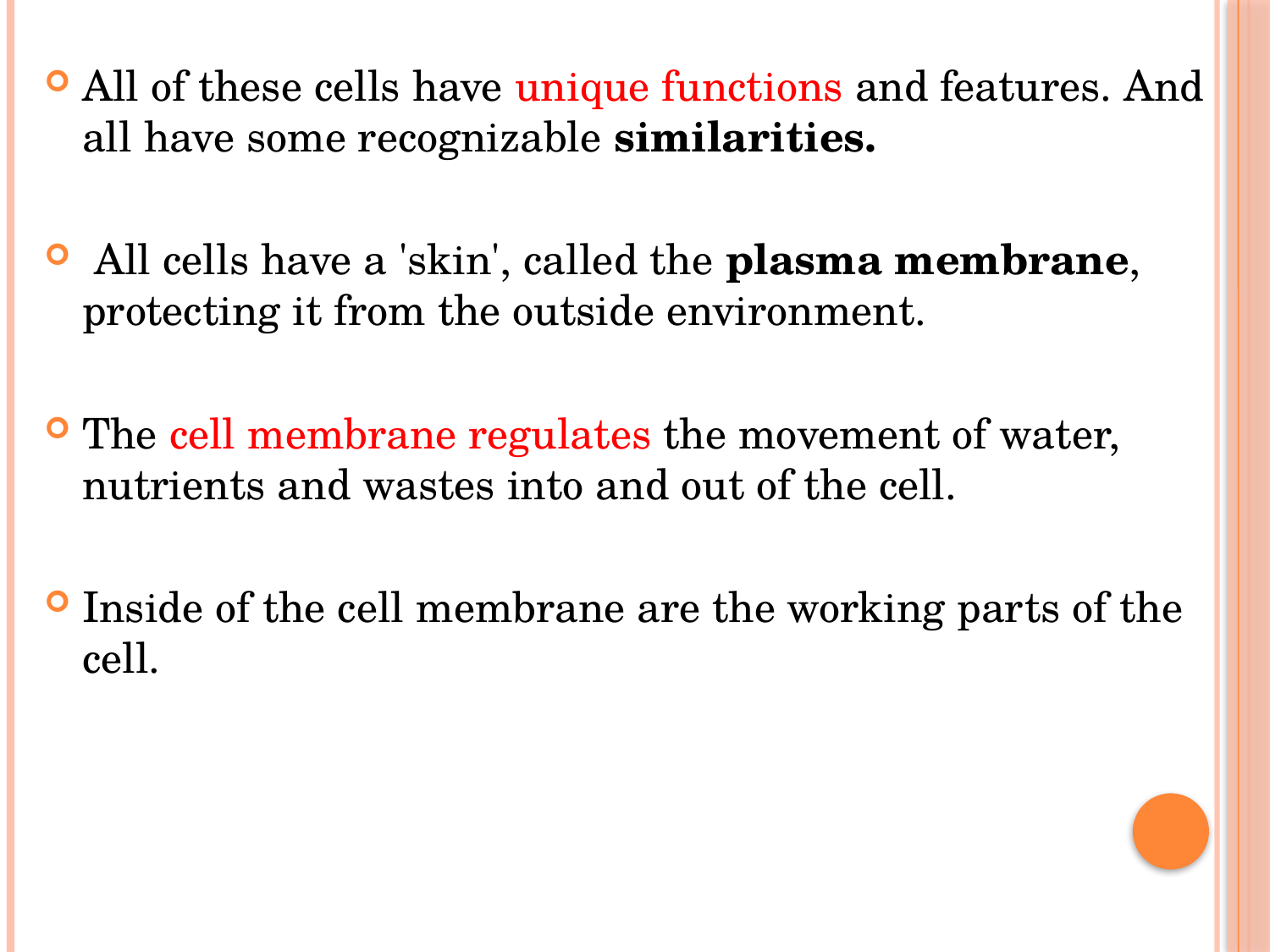

All of these cells have unique functions and features. And all have some recognizable similarities.

 All cells have a 'skin', called the plasma membrane, protecting it from the outside environment.

The cell membrane regulates the movement of water, nutrients and wastes into and out of the cell.

Inside of the cell membrane are the working parts of the cell.